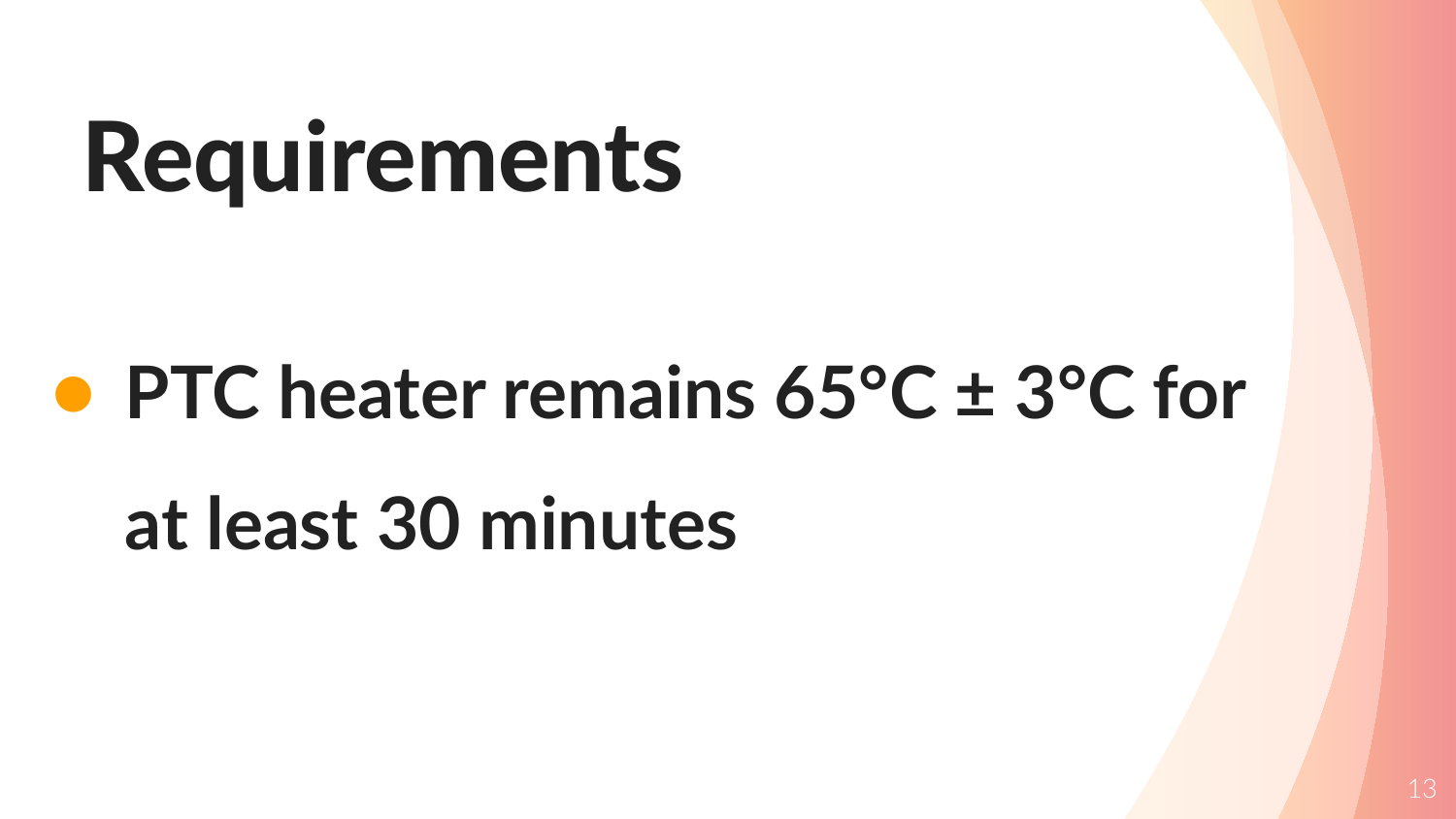

# Requirements
PTC heater remains 65°C ± 3°C for at least 30 minutes

13